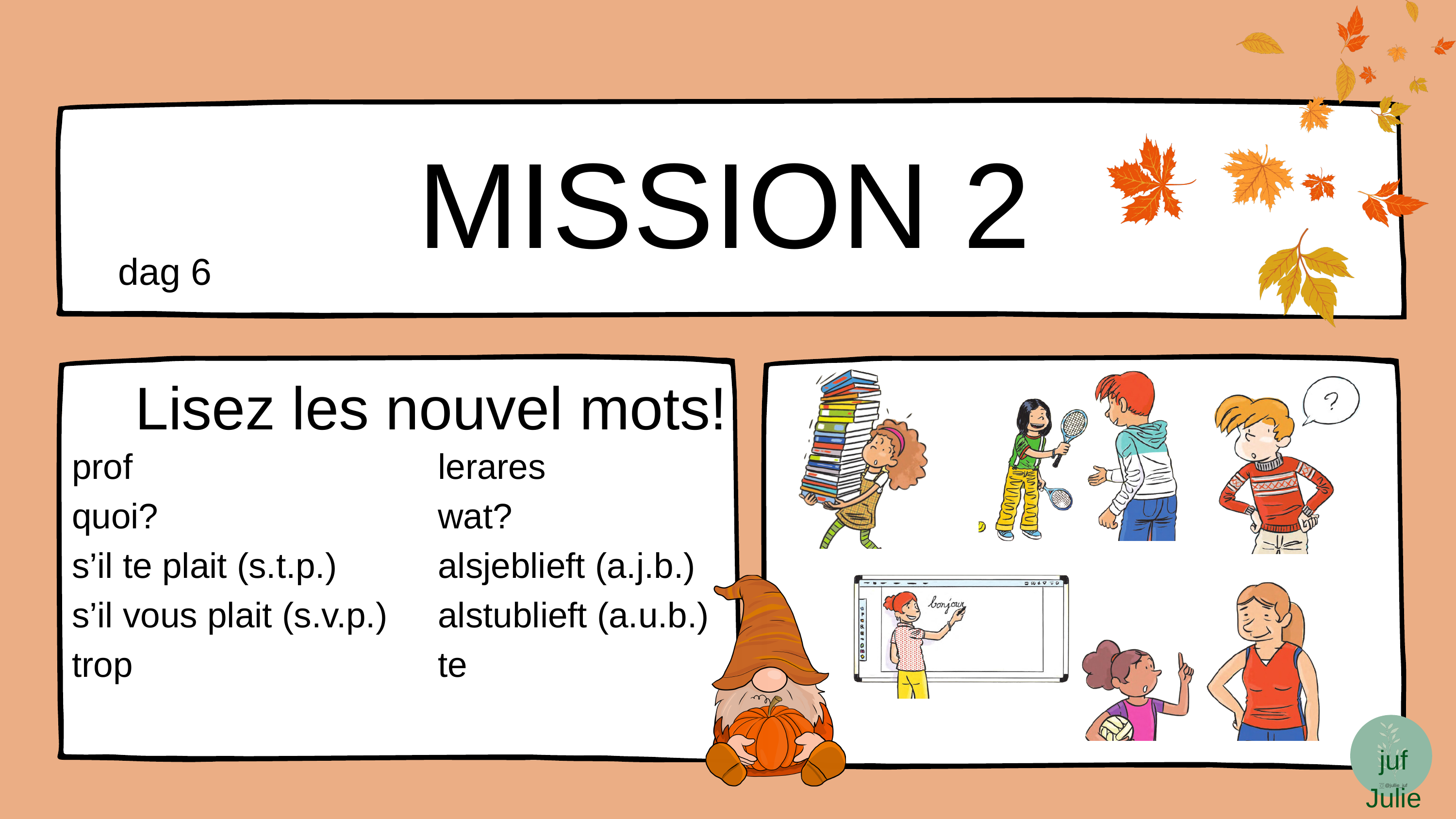

MISSION 2
dag 6

Lisez les nouvel mots!

prof
quoi?
s’il te plait (s.t.p.)
s’il vous plait (s.v.p.)
trop
lerares
wat?
alsjeblieft (a.j.b.)
alstublieft (a.u.b.)
te

juf Julie
@jullie_juf